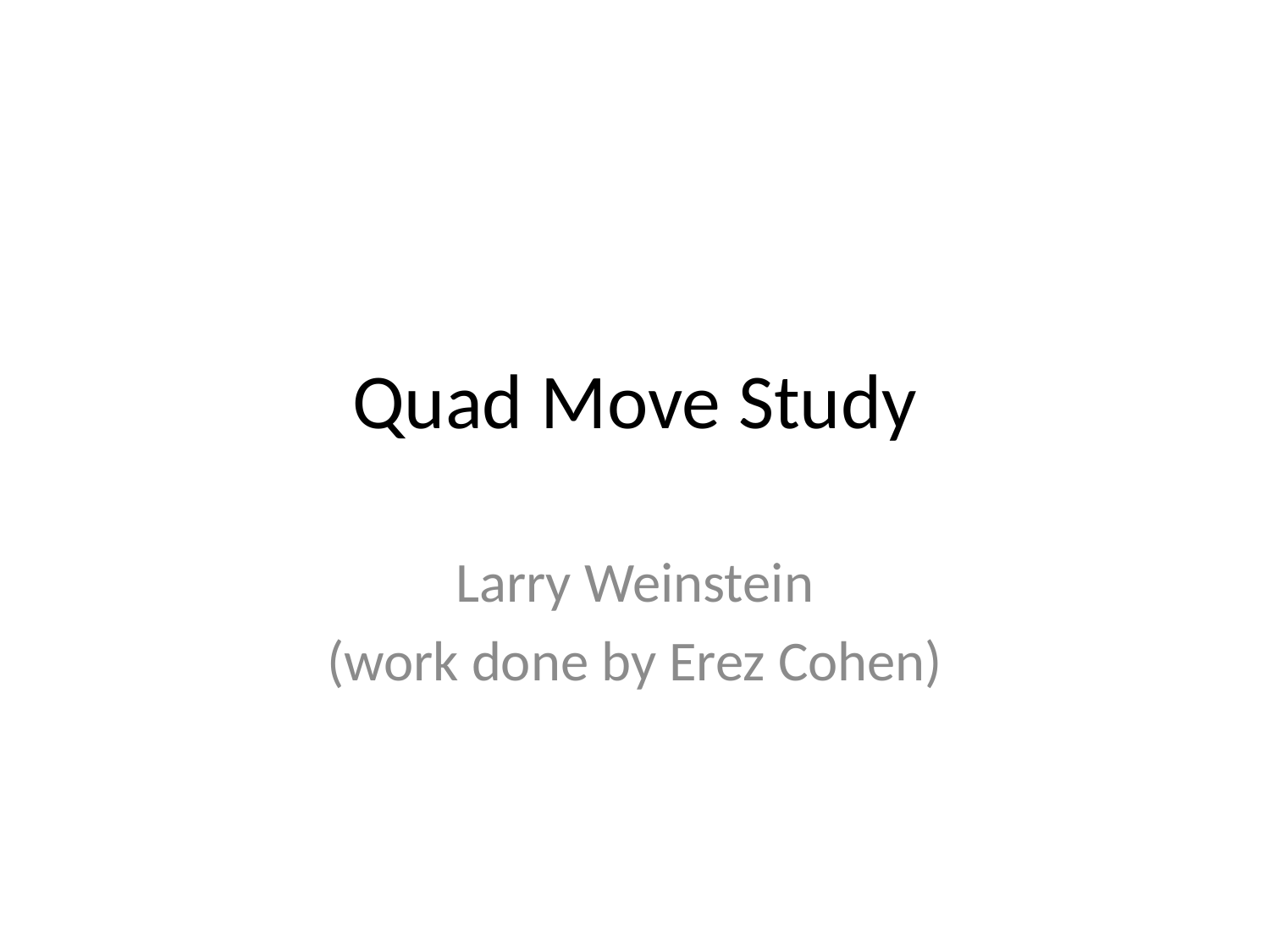

# Quad Move Study
Larry Weinstein
(work done by Erez Cohen)